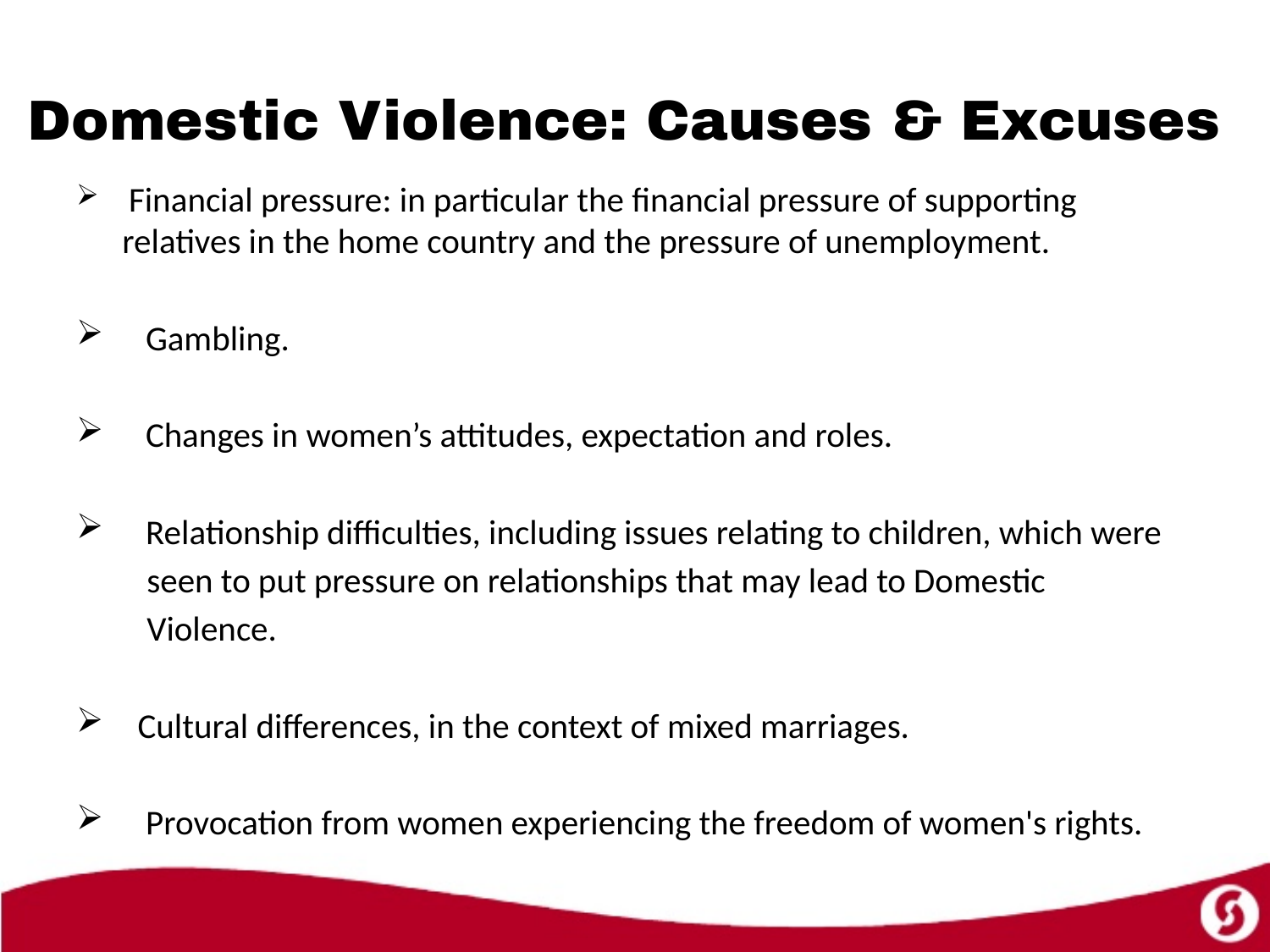

# Domestic Violence: Causes & Excuses
 Financial pressure: in particular the financial pressure of supporting relatives in the home country and the pressure of unemployment.

   Gambling.

   Changes in women’s attitudes, expectation and roles.

   Relationship difficulties, including issues relating to children, which were
         seen to put pressure on relationships that may lead to Domestic
         Violence.

  Cultural differences, in the context of mixed marriages.

   Provocation from women experiencing the freedom of women's rights.